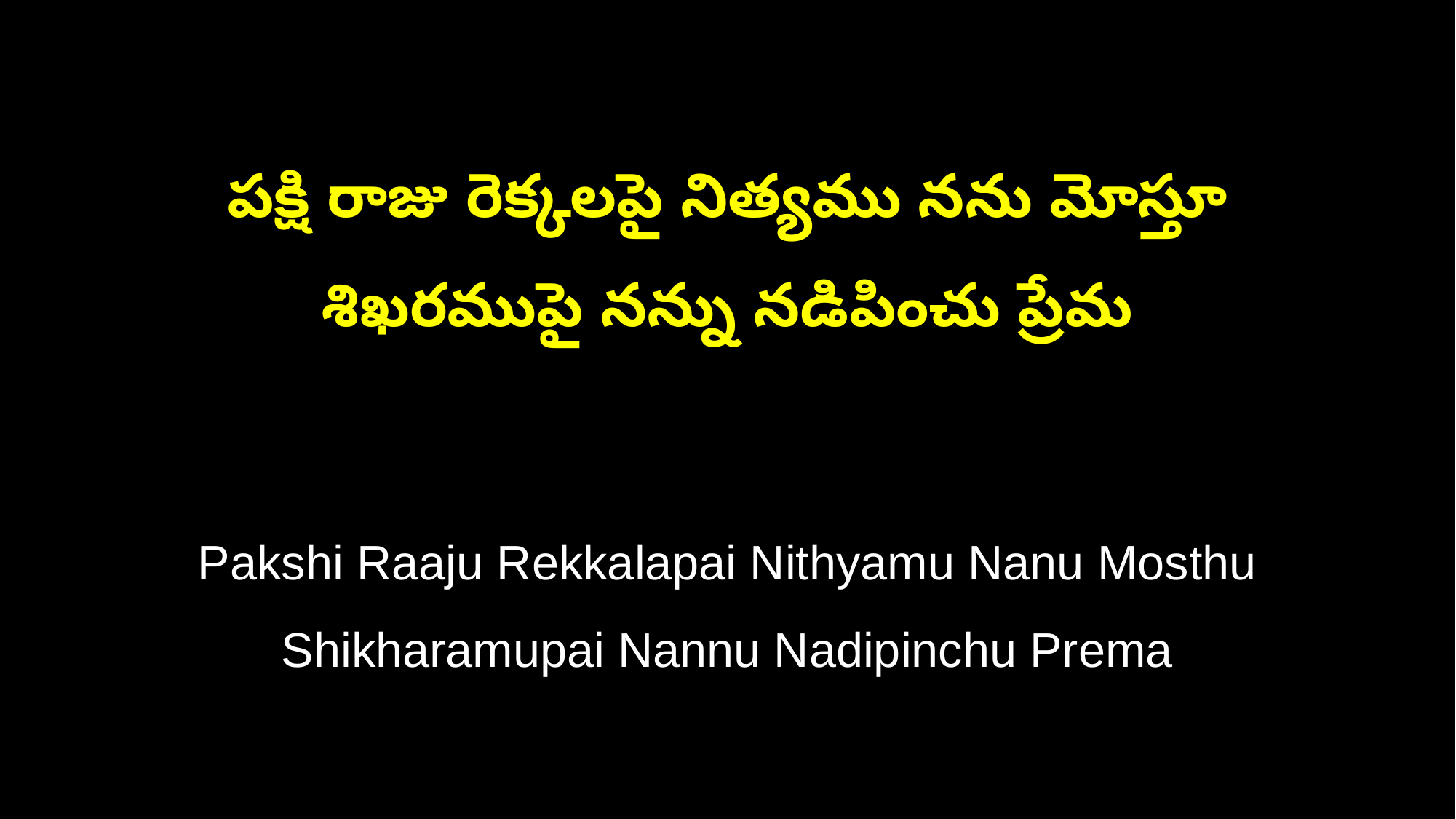

పక్షి రాజు రెక్కలపై నిత్యము నను మోస్తూ
శిఖరముపై నన్ను నడిపించు ప్రేమ
Pakshi Raaju Rekkalapai Nithyamu Nanu Mosthu
Shikharamupai Nannu Nadipinchu Prema